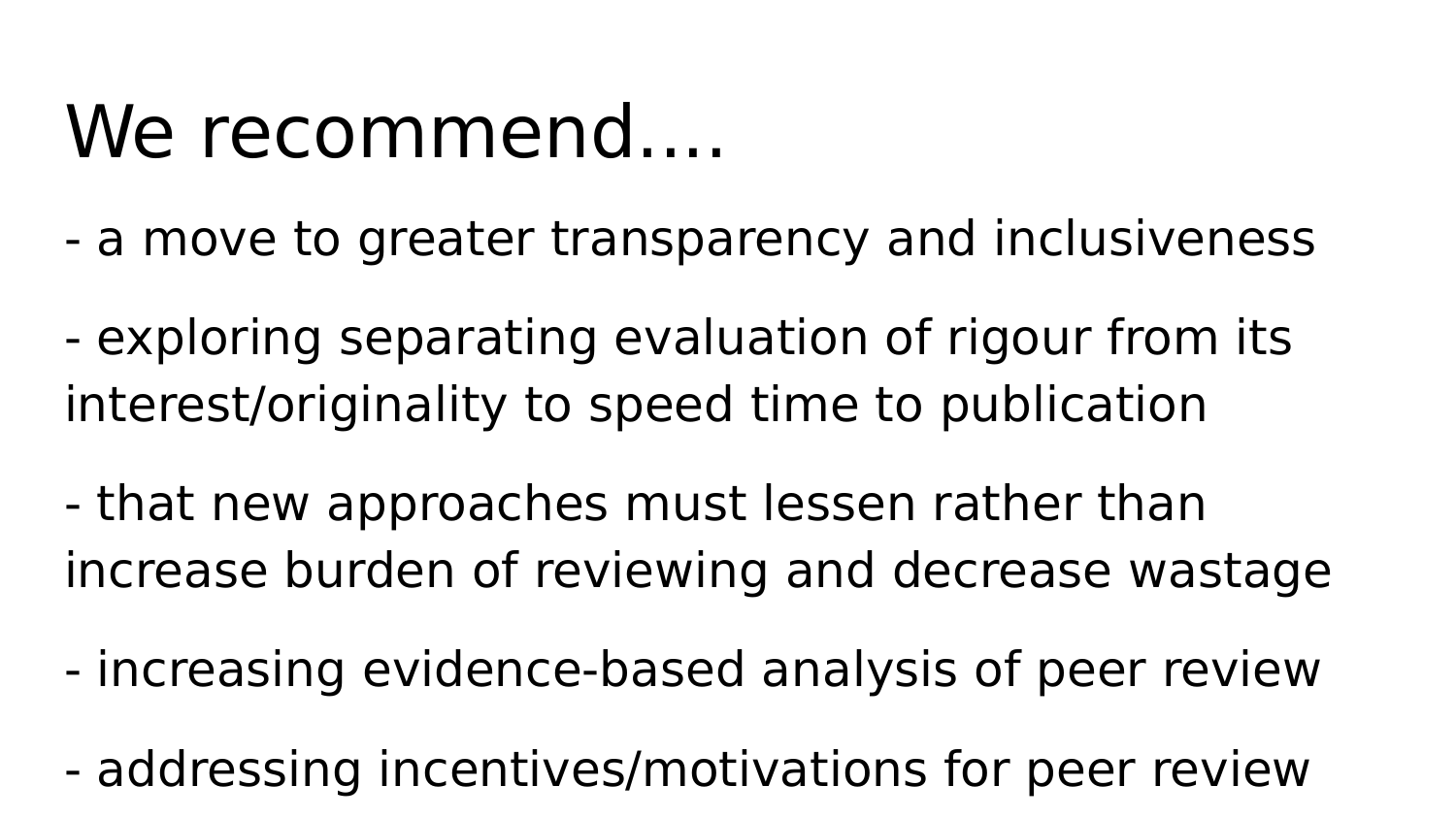

# We recommend....
- a move to greater transparency and inclusiveness
- exploring separating evaluation of rigour from its interest/originality to speed time to publication
- that new approaches must lessen rather than increase burden of reviewing and decrease wastage
- increasing evidence-based analysis of peer review
- addressing incentives/motivations for peer review